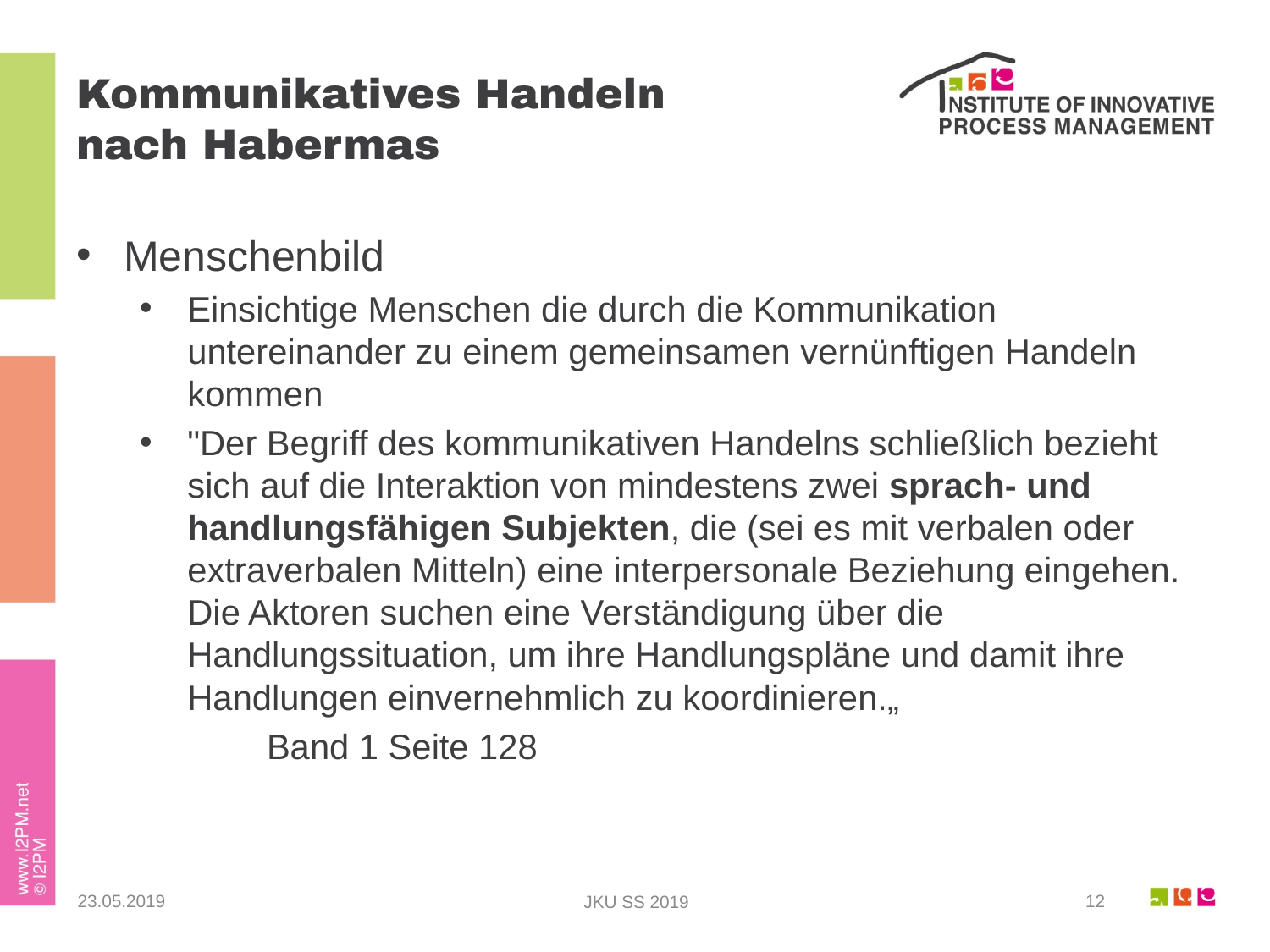

# Kommunikatives Handeln nach Habermas
Menschenbild
Einsichtige Menschen die durch die Kommunikation untereinander zu einem gemeinsamen vernünftigen Handeln kommen
"Der Begriff des kommunikativen Handelns schließlich bezieht sich auf die Interaktion von mindestens zwei sprach- und handlungsfähigen Subjekten, die (sei es mit verbalen oder extraverbalen Mitteln) eine interpersonale Beziehung eingehen. Die Aktoren suchen eine Verständigung über die Handlungssituation, um ihre Handlungspläne und damit ihre Handlungen einvernehmlich zu koordinieren.„
	Band 1 Seite 128

23.05.2019
12
JKU SS 2019